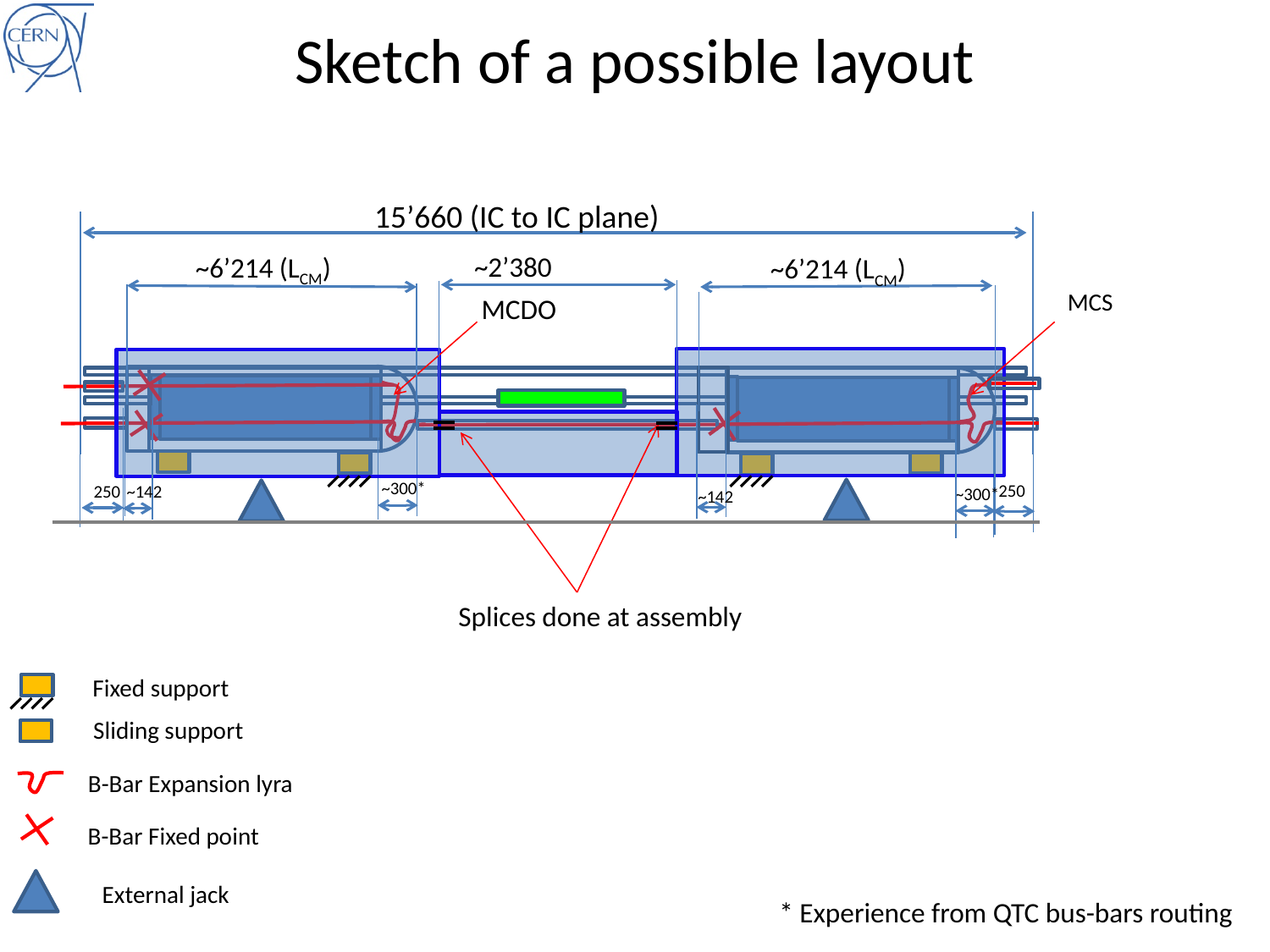

# Sketch of a possible layout
15’660 (IC to IC plane)
~2’380
~6’214 (LCM)
~6’214 (LCM)
MCS
MCDO

~300*
~142

250
250
~300*

~142

Splices done at assembly
Fixed support

Sliding support

B-Bar Expansion lyra

B-Bar Fixed point

External jack
* Experience from QTC bus-bars routing